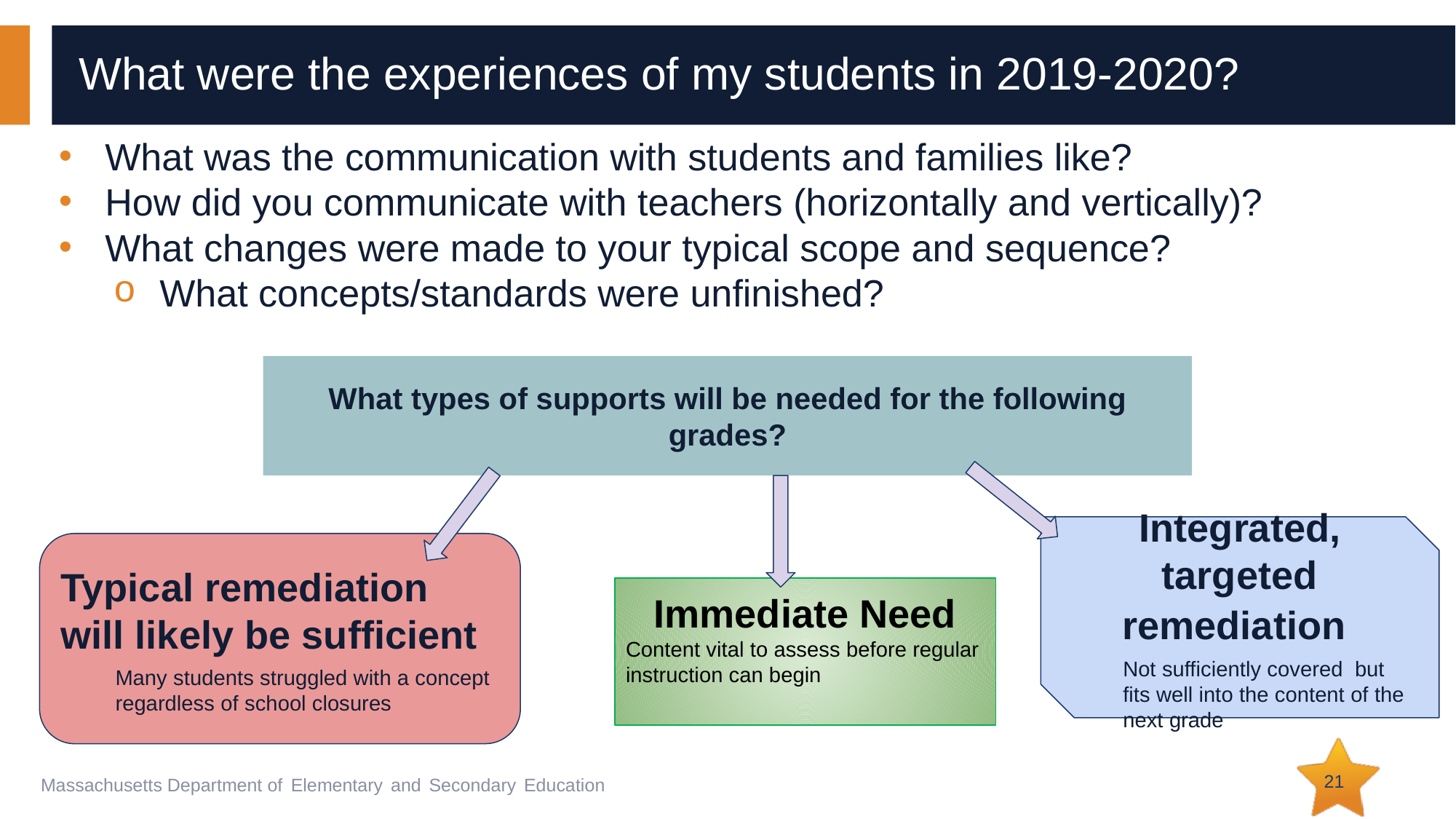

# What were the experiences of my students in 2019-2020?
What was the communication with students and families like?
How did you communicate with teachers (horizontally and vertically)?
What changes were made to your typical scope and sequence?
What concepts/standards were unfinished?

What types of supports will be needed for the following grades?

Integrated, targeted remediation
Not sufficiently covered  but fits well into the content of the next grade

Typical remediation will likely be sufficient
Many students struggled with a concept regardless of school closures
Immediate Need
Content vital to assess before regular instruction can begin
21